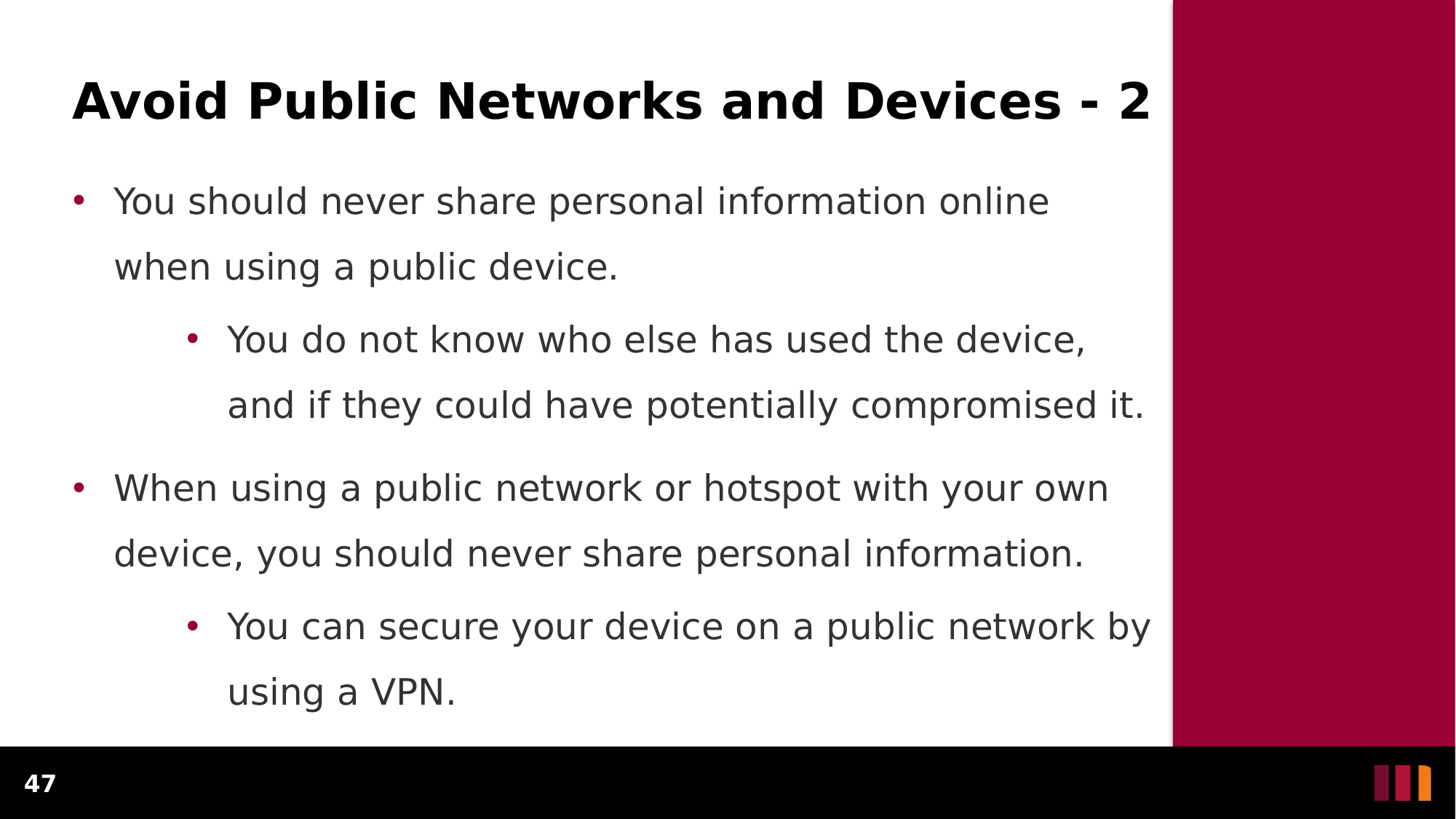

# Avoid Public Networks and Devices - 2
You should never share personal information online when using a public device.
You do not know who else has used the device, and if they could have potentially compromised it.
When using a public network or hotspot with your own device, you should never share personal information.
You can secure your device on a public network by using a VPN.
47